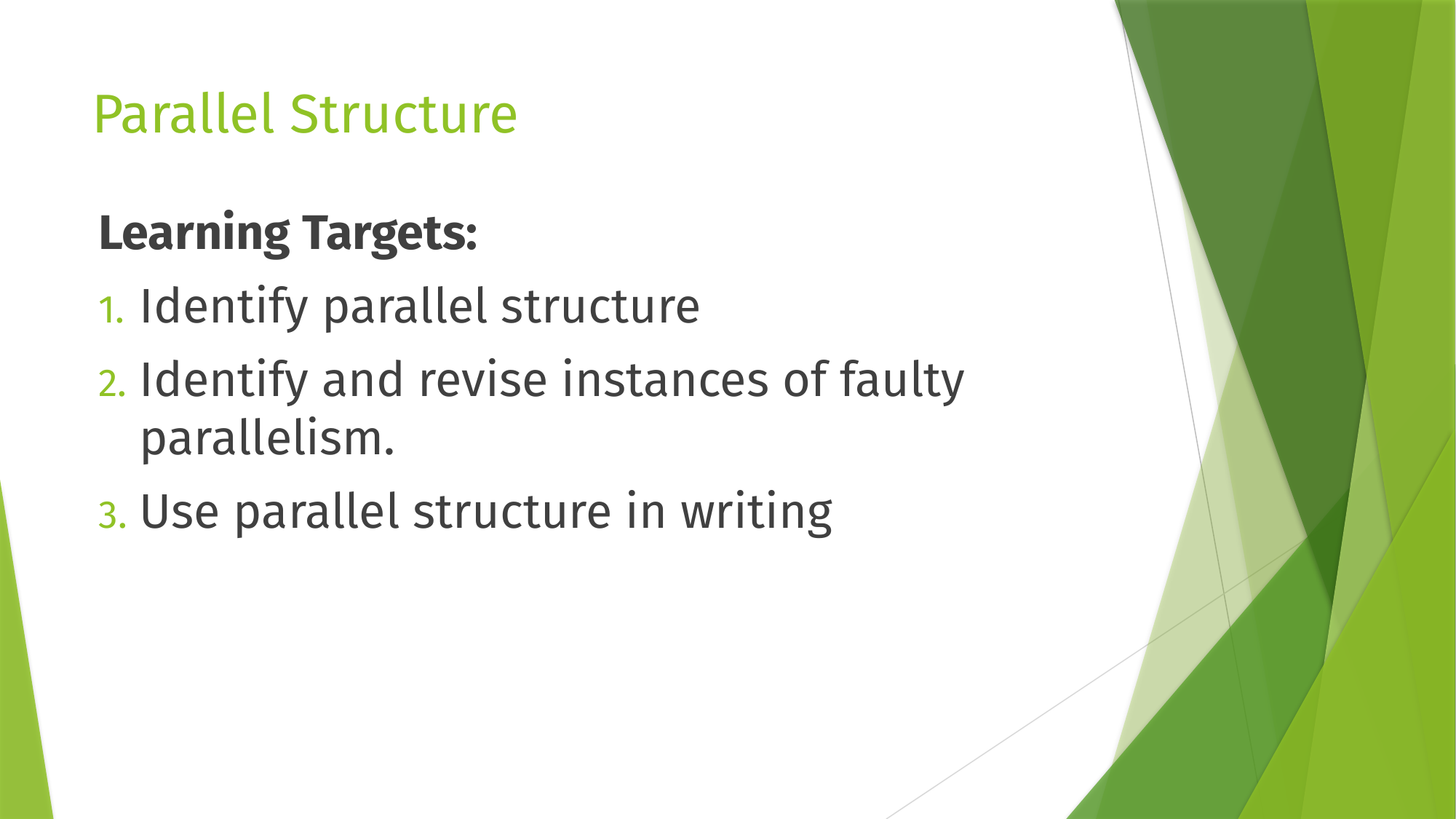

# Parallel Structure
Learning Targets:
Identify parallel structure
Identify and revise instances of faulty parallelism.
Use parallel structure in writing